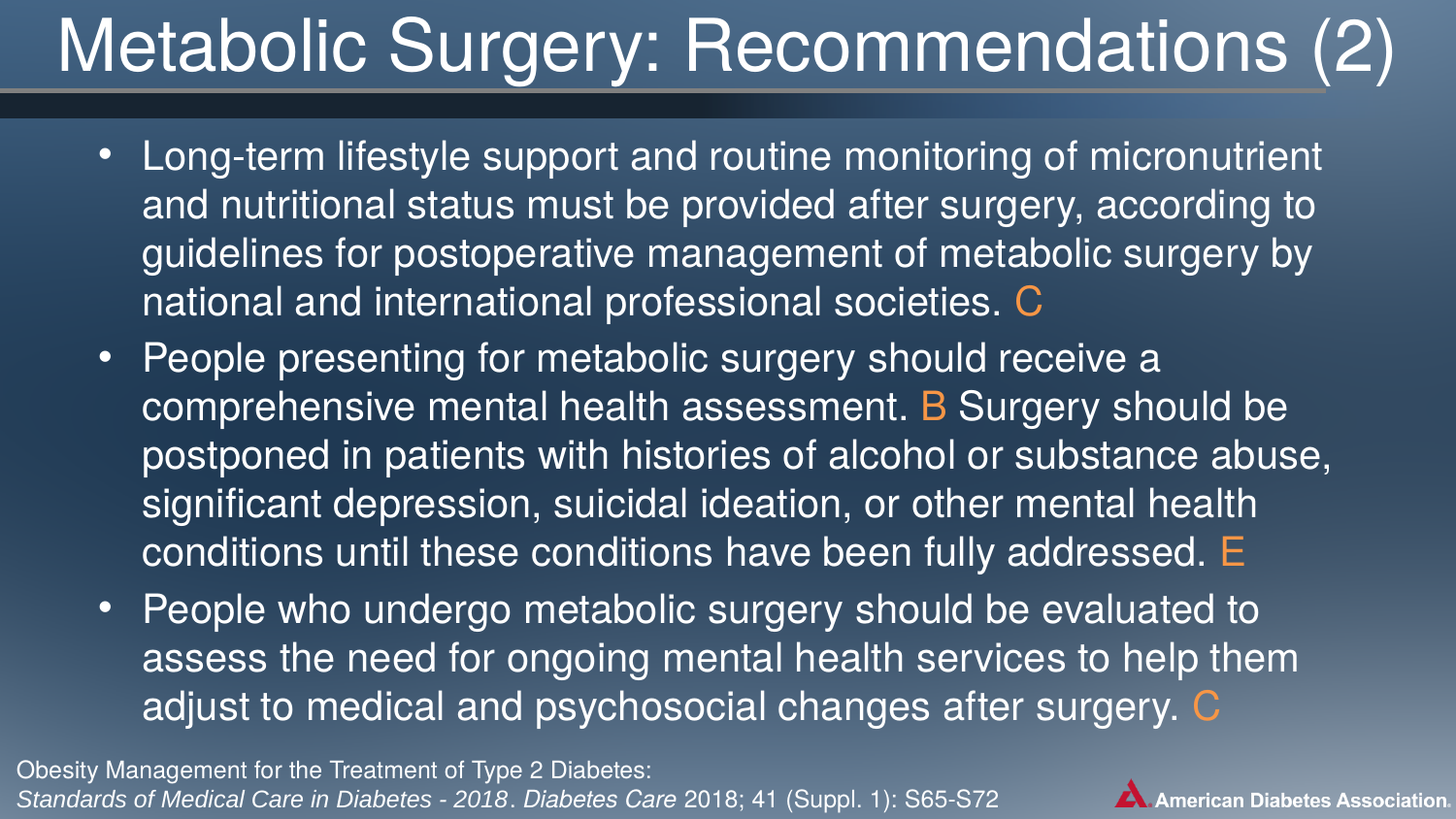

# Metabolic Surgery: Recommendations (2)
Long-term lifestyle support and routine monitoring of micronutrient and nutritional status must be provided after surgery, according to guidelines for postoperative management of metabolic surgery by national and international professional societies. C
People presenting for metabolic surgery should receive a comprehensive mental health assessment. B Surgery should be postponed in patients with histories of alcohol or substance abuse, significant depression, suicidal ideation, or other mental health conditions until these conditions have been fully addressed. E
People who undergo metabolic surgery should be evaluated to assess the need for ongoing mental health services to help them adjust to medical and psychosocial changes after surgery. C
Obesity Management for the Treatment of Type 2 Diabetes:
Standards of Medical Care in Diabetes - 2018. Diabetes Care 2018; 41 (Suppl. 1): S65-S72